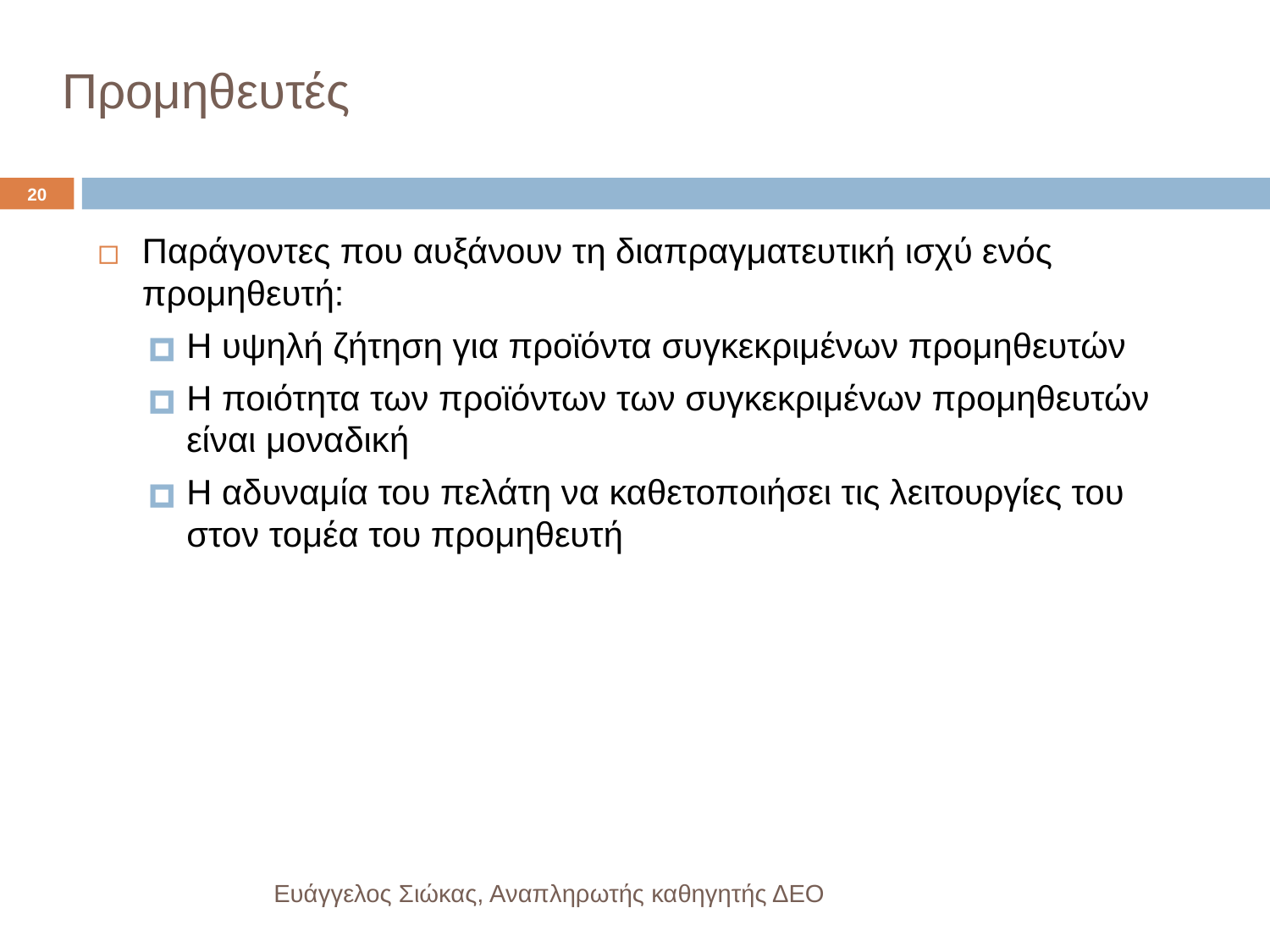

# Προμηθευτές
20
Παράγοντες που αυξάνουν τη διαπραγματευτική ισχύ ενός προμηθευτή:
Η υψηλή ζήτηση για προϊόντα συγκεκριμένων προμηθευτών
Η ποιότητα των προϊόντων των συγκεκριμένων προμηθευτών είναι μοναδική
Η αδυναμία του πελάτη να καθετοποιήσει τις λειτουργίες του στον τομέα του προμηθευτή

Ευάγγελος Σιώκας, Αναπληρωτής καθηγητής ΔΕΟ